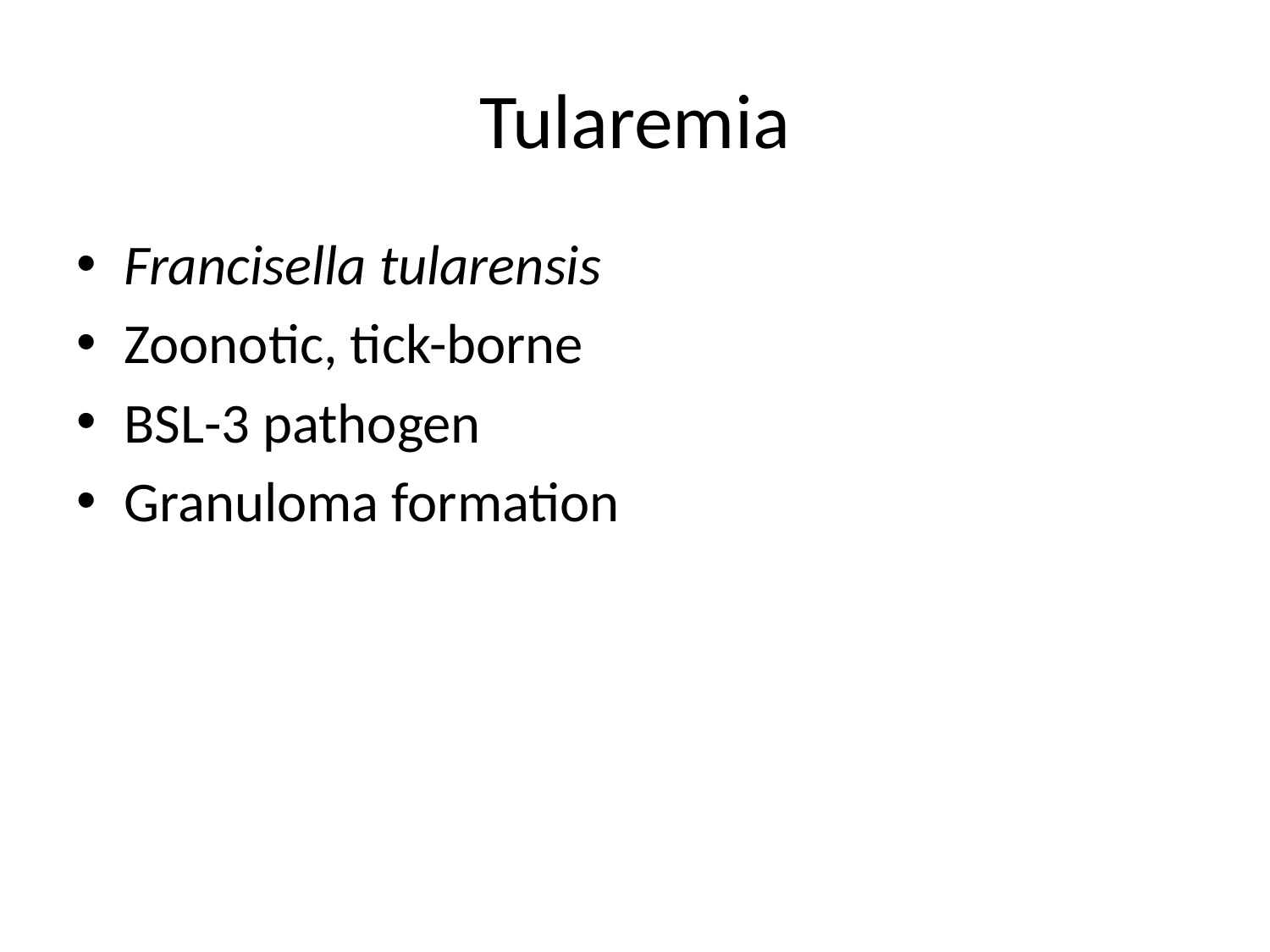

# Tularemia
Francisella tularensis
Zoonotic, tick-borne
BSL-3 pathogen
Granuloma formation